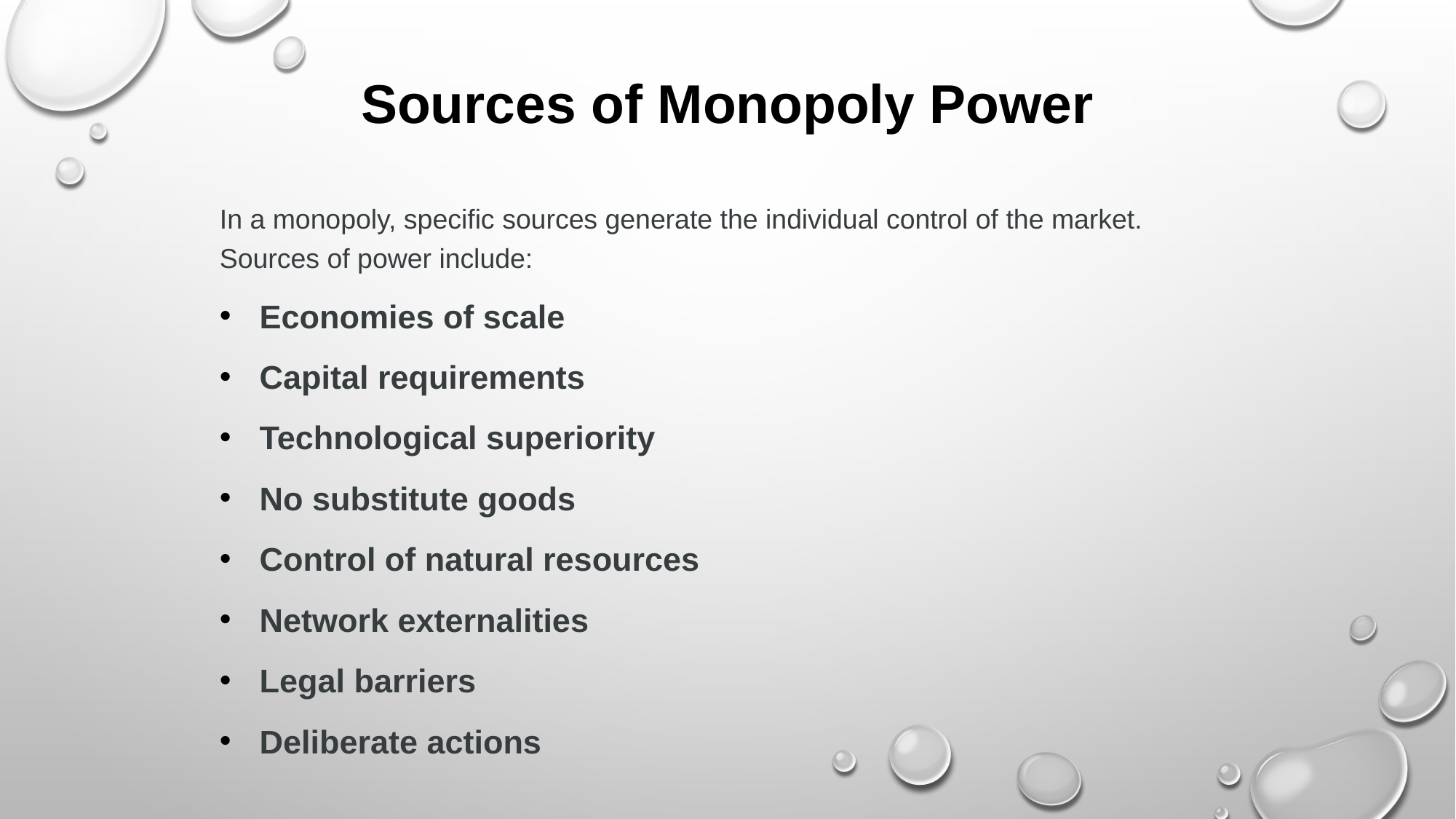

# Sources of Monopoly Power
In a monopoly, specific sources generate the individual control of the market. Sources of power include:
Economies of scale
Capital requirements
Technological superiority
No substitute goods
Control of natural resources
Network externalities
Legal barriers
Deliberate actions